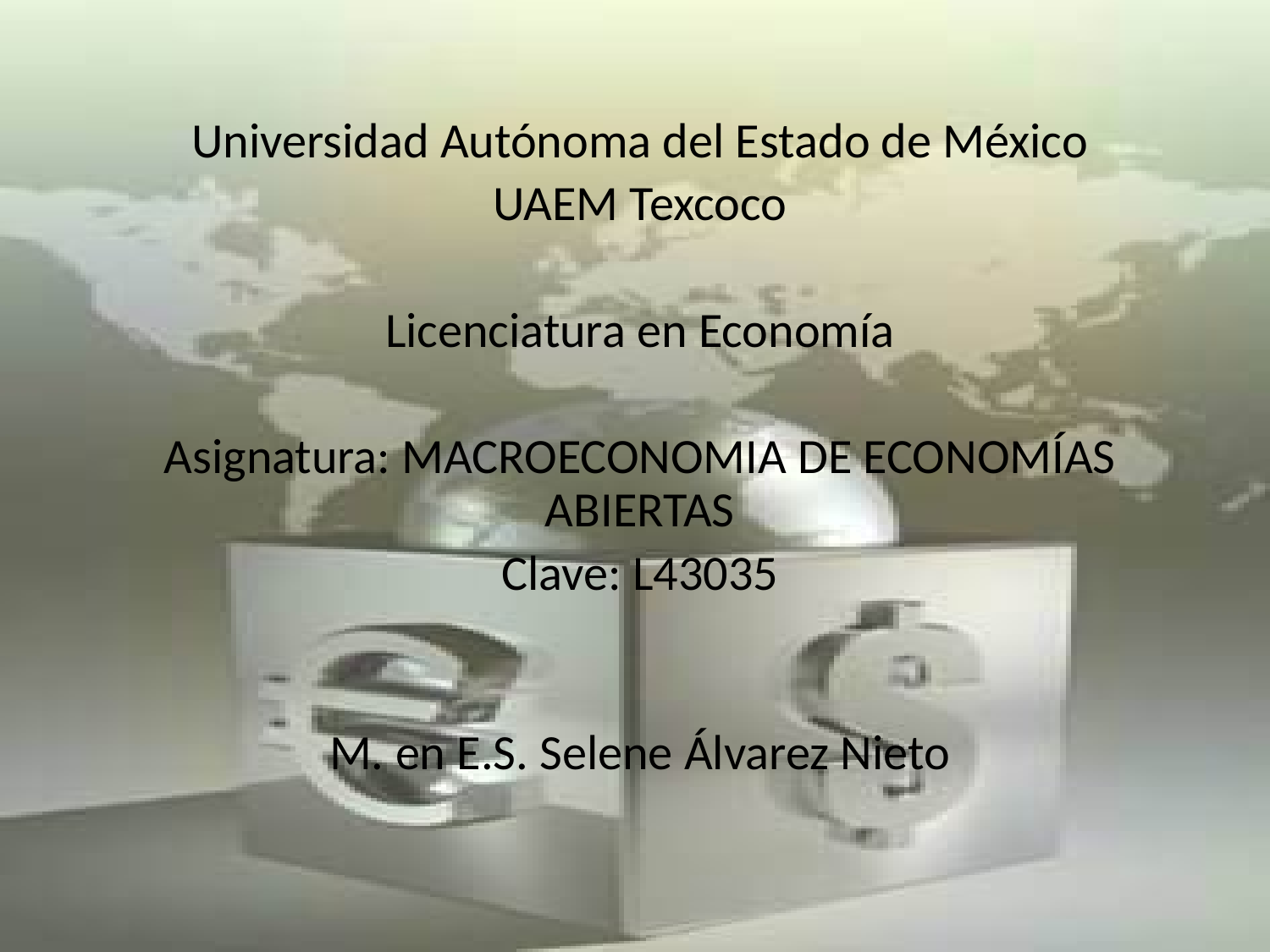

Universidad Autónoma del Estado de México
UAEM Texcoco

Licenciatura en Economía

Asignatura: MACROECONOMIA DE ECONOMÍAS ABIERTAS
Clave: L43035

M. en E.S. Selene Álvarez Nieto